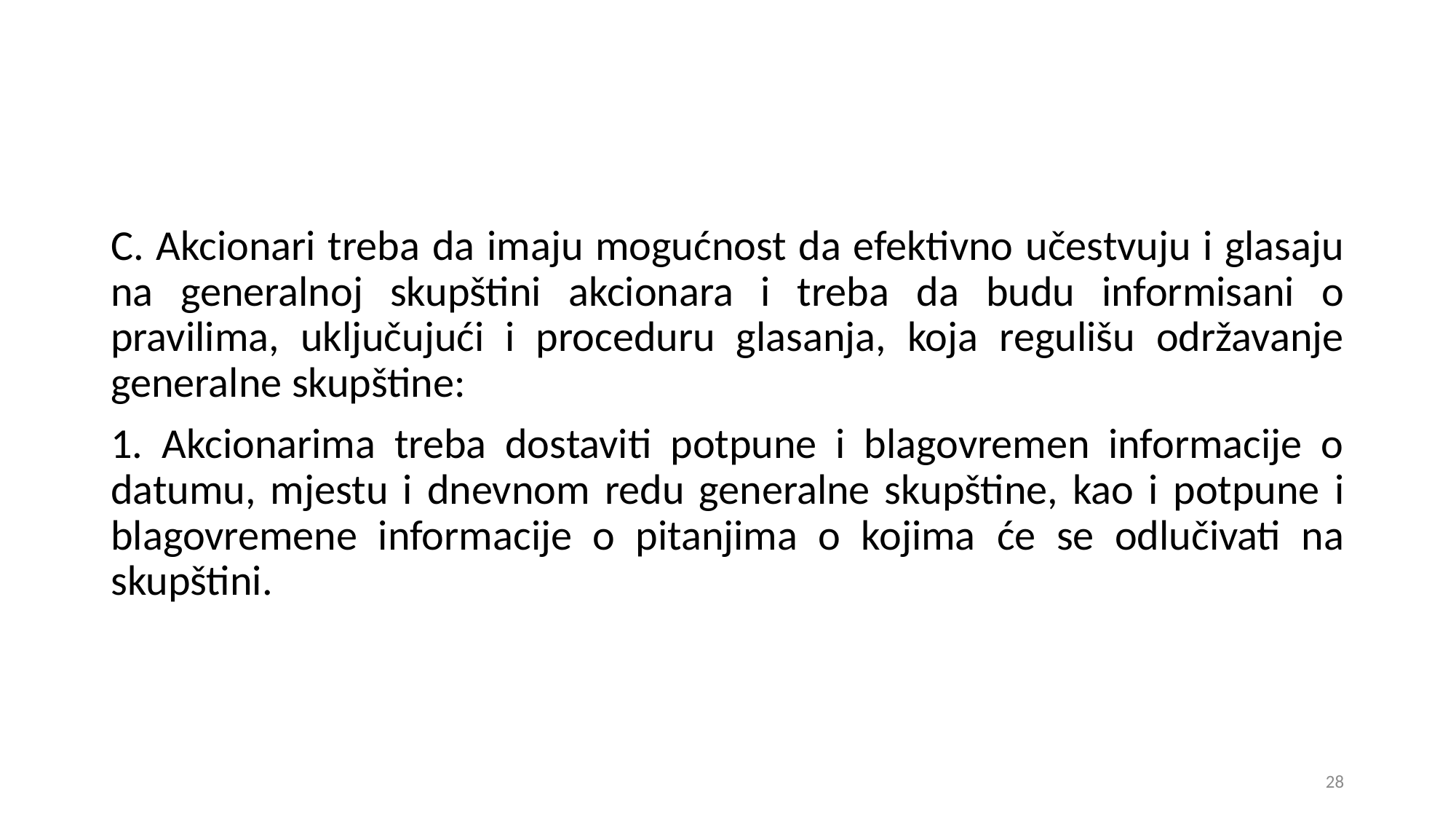

C. Akcionari treba da imaju mogućnost da efektivno učestvuju i glasaju na generalnoj skupštini akcionara i treba da budu informisani o pravilima, uključujući i proceduru glasanja, koja regulišu održavanje generalne skupštine:
1. Akcionarima treba dostaviti potpune i blagovremen informacije o datumu, mjestu i dnevnom redu generalne skupštine, kao i potpune i blagovremene informacije o pitanjima o kojima će se odlučivati na skupštini.
28